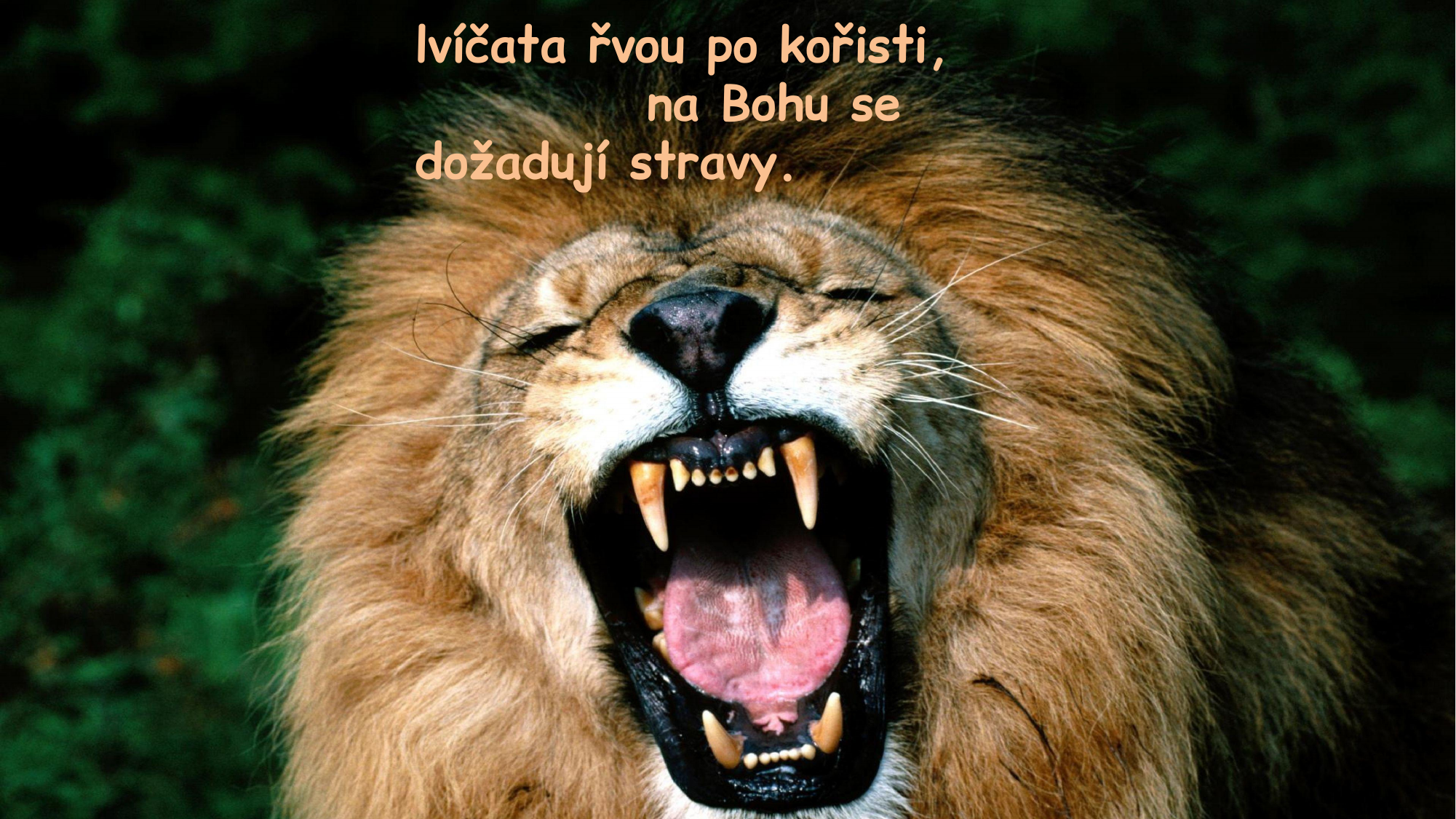

lvíčata řvou po kořisti,                  na Bohu se dožadují stravy.